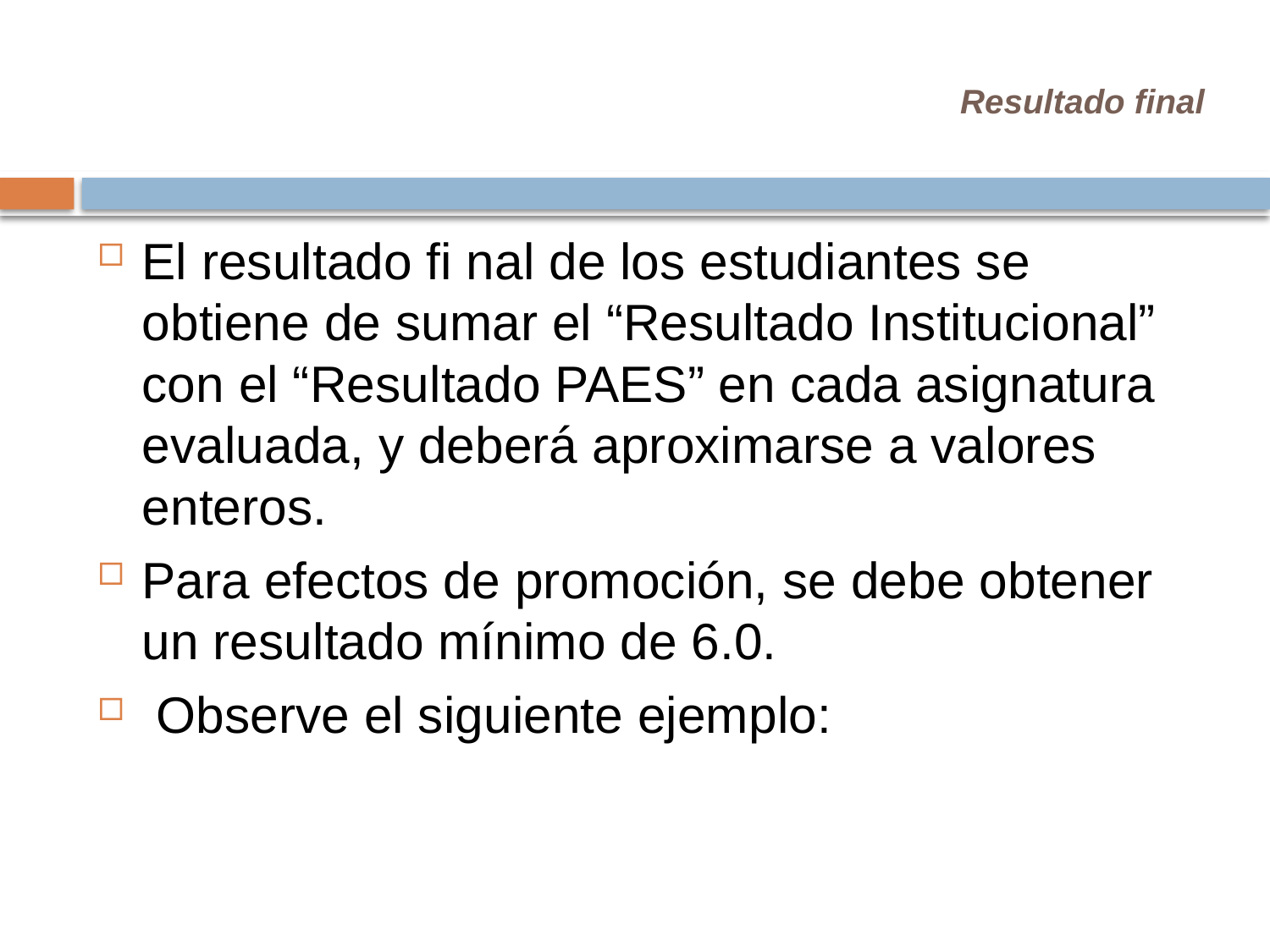

# Resultado final
El resultado fi nal de los estudiantes se obtiene de sumar el “Resultado Institucional” con el “Resultado PAES” en cada asignatura evaluada, y deberá aproximarse a valores enteros.
Para efectos de promoción, se debe obtener un resultado mínimo de 6.0.
 Observe el siguiente ejemplo: